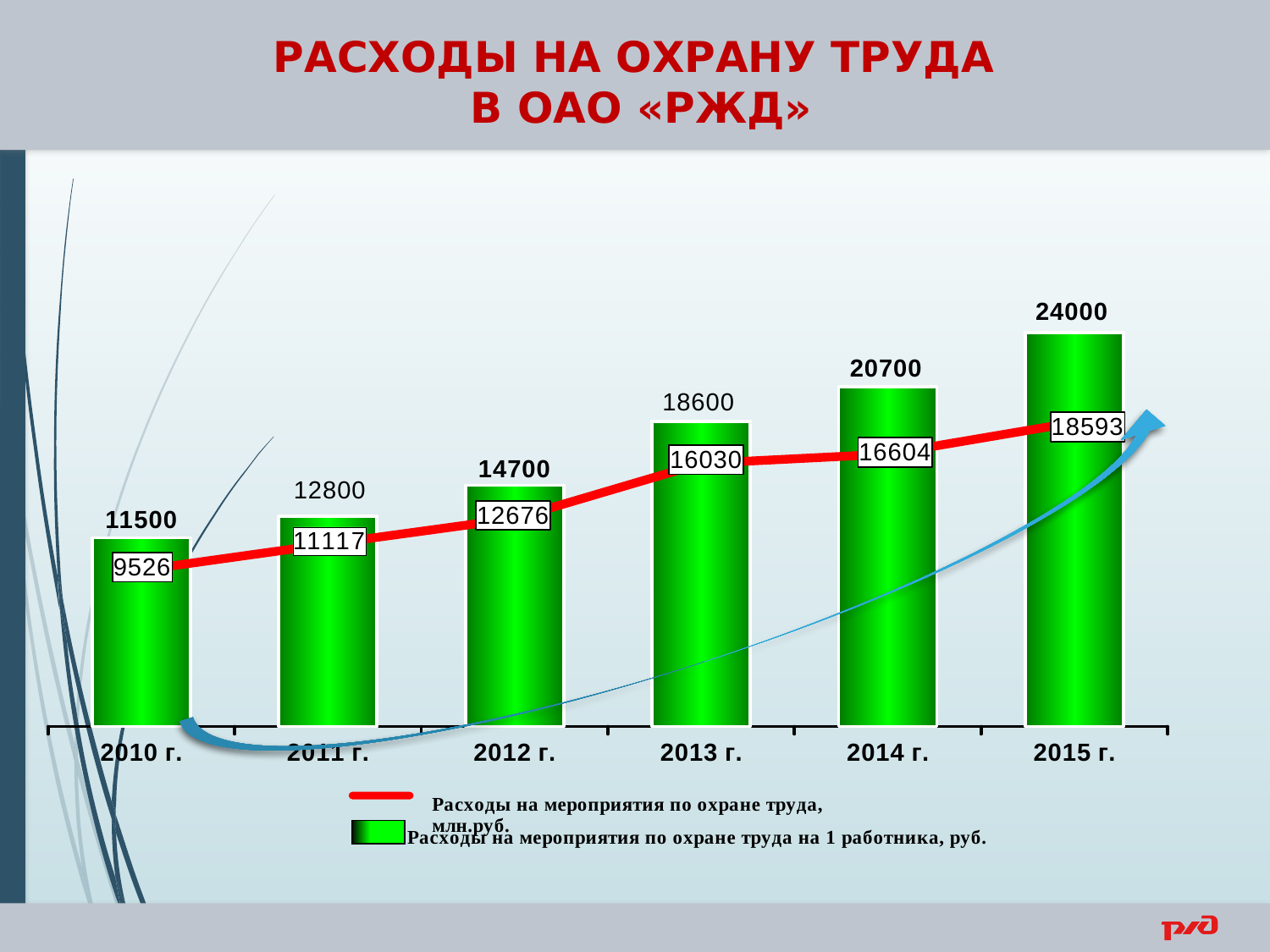

РАСХОДЫ НА ОХРАНУ ТРУДА
 В ОАО «РЖД»

### Chart

| Category |  |  |
|---|---|---|
| 2010 г. | 11500.0 | 9526.0 |
| 2011 г. | 12800.0 | 11117.0 |
| 2012 г. | 14700.0 | 12676.0 |
| 2013 г. | 18600.0 | 16030.0 |
| 2014 г. | 20700.0 | 16604.0 |
| 2015 г. | 24000.0 | 18534.0 |